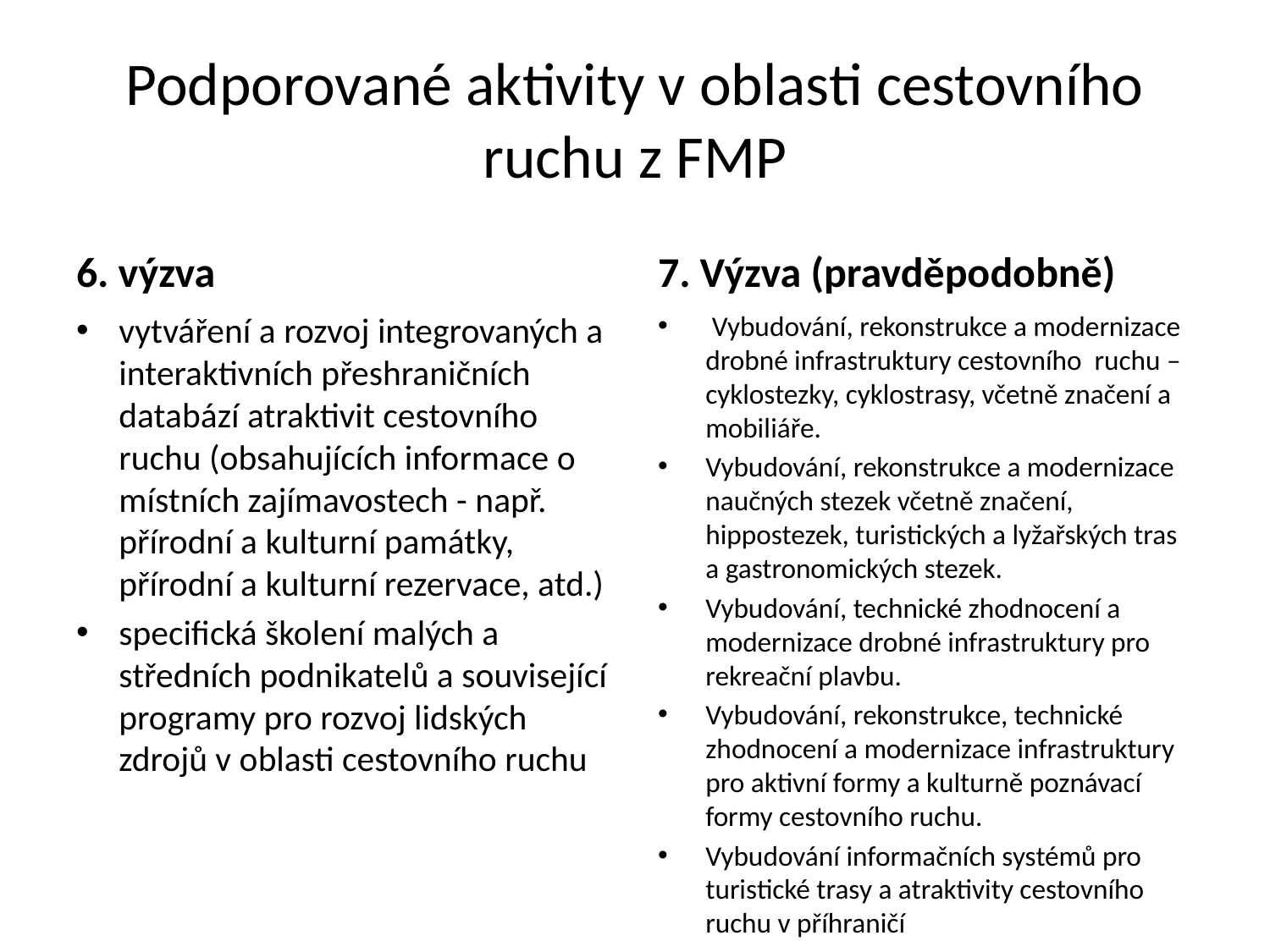

# Podporované aktivity v oblasti cestovního ruchu z FMP
6. výzva
7. Výzva (pravděpodobně)
vytváření a rozvoj integrovaných a interaktivních přeshraničních databází atraktivit cestovního ruchu (obsahujících informace o místních zajímavostech - např. přírodní a kulturní památky, přírodní a kulturní rezervace, atd.)
specifická školení malých a středních podnikatelů a související programy pro rozvoj lidských zdrojů v oblasti cestovního ruchu
 Vybudování, rekonstrukce a modernizace drobné infrastruktury cestovního  ruchu – cyklostezky, cyklostrasy, včetně značení a mobiliáře.
Vybudování, rekonstrukce a modernizace naučných stezek včetně značení, hippostezek, turistických a lyžařských tras a gastronomických stezek.
Vybudování, technické zhodnocení a modernizace drobné infrastruktury pro rekreační plavbu.
Vybudování, rekonstrukce, technické zhodnocení a modernizace infrastruktury pro aktivní formy a kulturně poznávací formy cestovního ruchu.
Vybudování informačních systémů pro turistické trasy a atraktivity cestovního ruchu v příhraničí